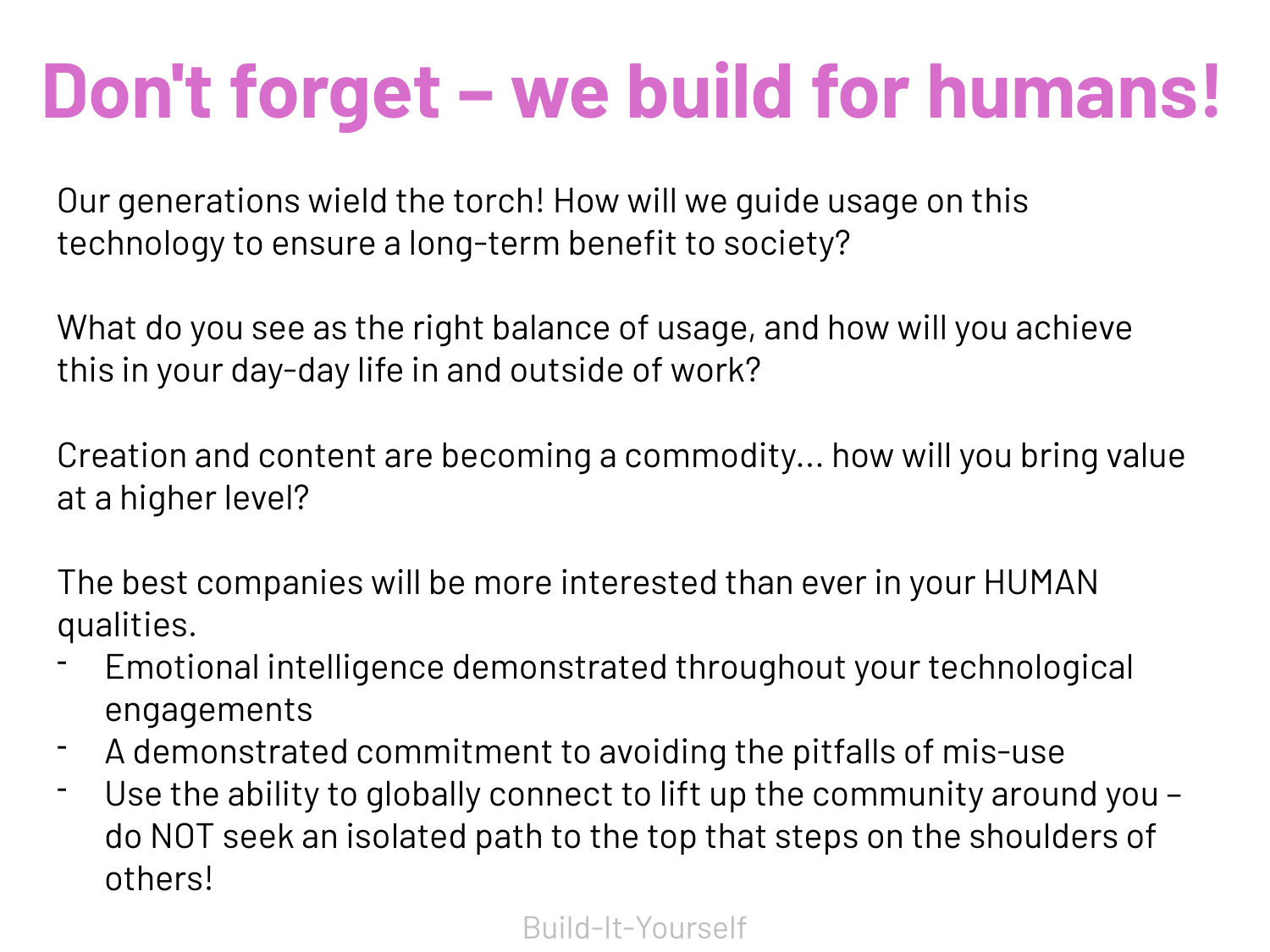

Don't forget – we build for humans!
Our generations wield the torch! How will we guide usage on this technology to ensure a long-term benefit to society?

What do you see as the right balance of usage, and how will you achieve this in your day-day life in and outside of work?

Creation and content are becoming a commodity... how will you bring value at a higher level?

The best companies will be more interested than ever in your HUMAN qualities.
Emotional intelligence demonstrated throughout your technological engagements
A demonstrated commitment to avoiding the pitfalls of mis-use
Use the ability to globally connect to lift up the community around you – do NOT seek an isolated path to the top that steps on the shoulders of others!

Build-It-Yourself